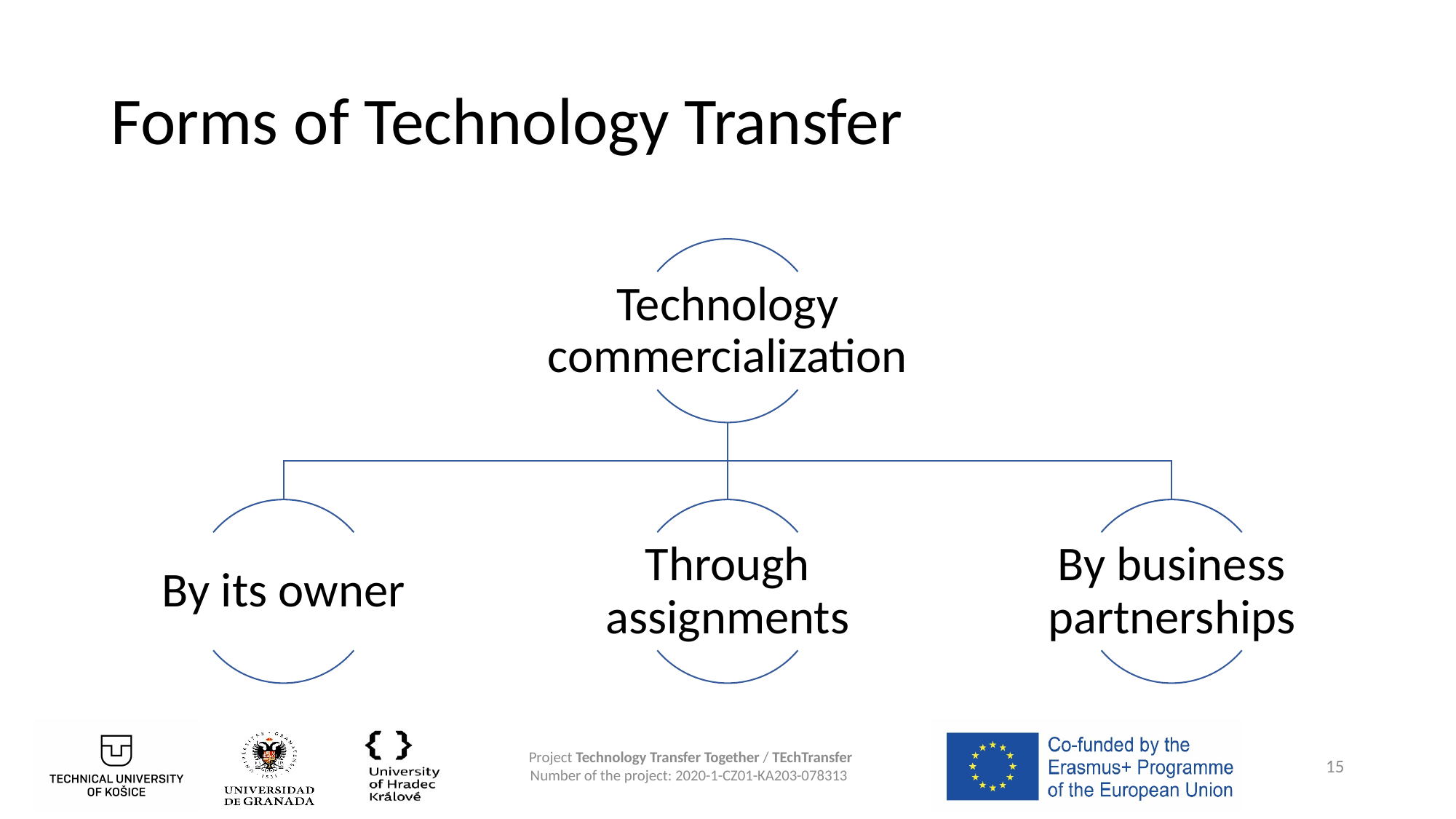

# Forms of Technology Transfer
Technology commercialization
By its owner
Through assignments
By business partnerships
15
Project Technology Transfer Together / TEchTransfer
Number of the project: 2020-1-CZ01-KA203-078313